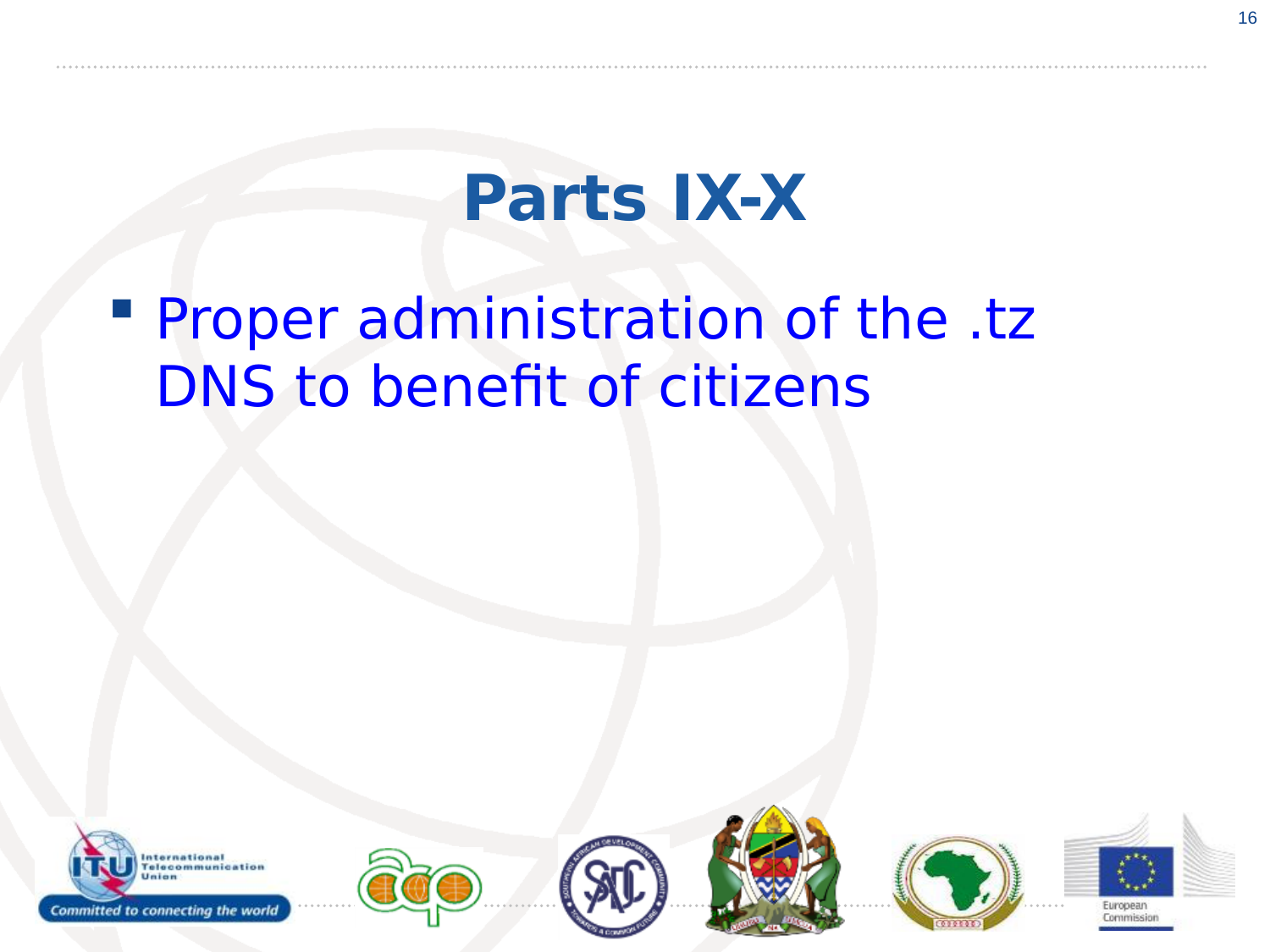

16
# Parts IX-X
Proper administration of the .tz DNS to benefit of citizens